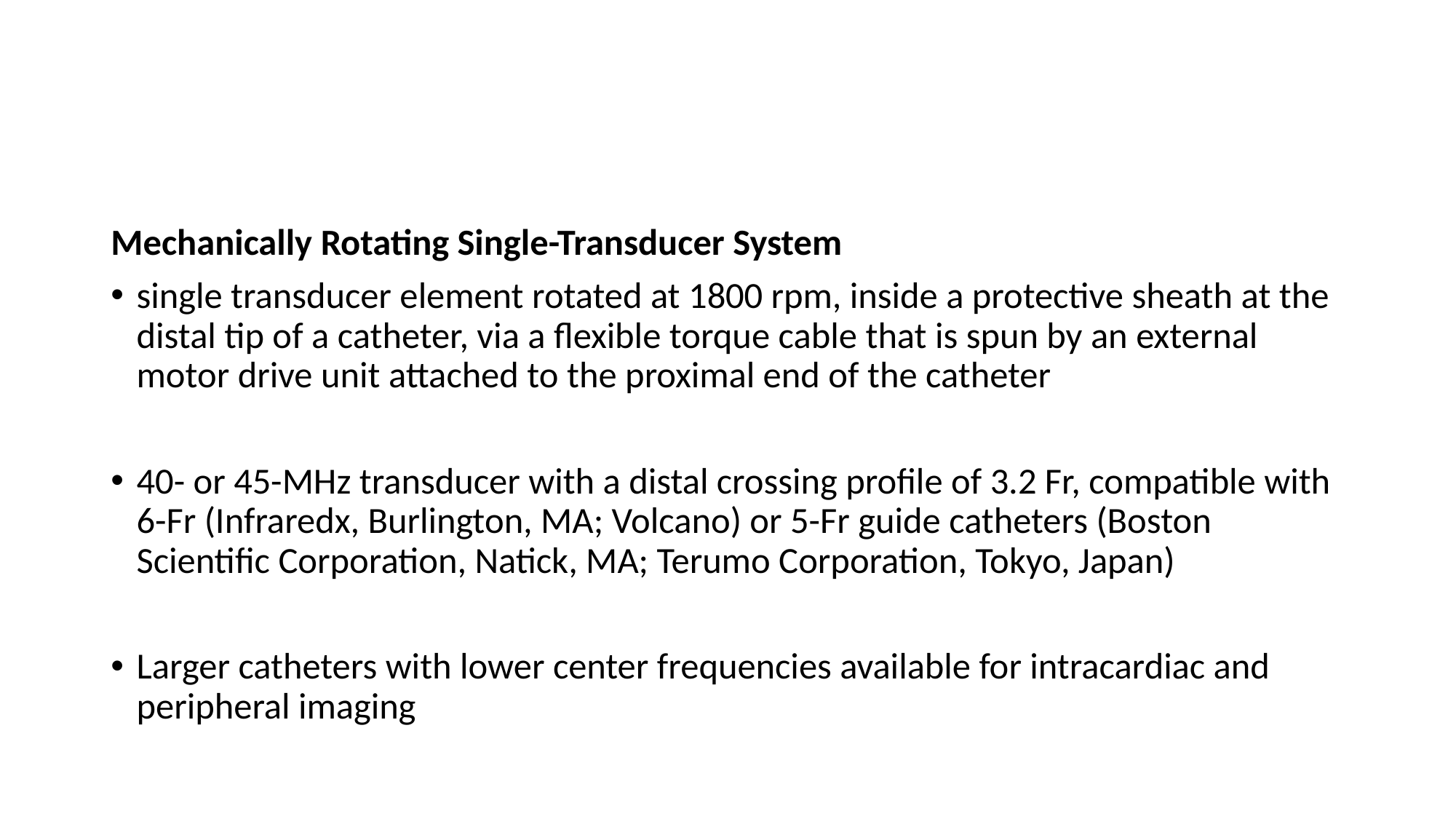

#
Mechanically Rotating Single-Transducer System
single transducer element rotated at 1800 rpm, inside a protective sheath at the distal tip of a catheter, via a flexible torque cable that is spun by an external motor drive unit attached to the proximal end of the catheter

40- or 45-MHz transducer with a distal crossing profile of 3.2 Fr, compatible with 6-Fr (Infraredx, Burlington, MA; Volcano) or 5-Fr guide catheters (Boston Scientific Corporation, Natick, MA; Terumo Corporation, Tokyo, Japan)

Larger catheters with lower center frequencies available for intracardiac and peripheral imaging